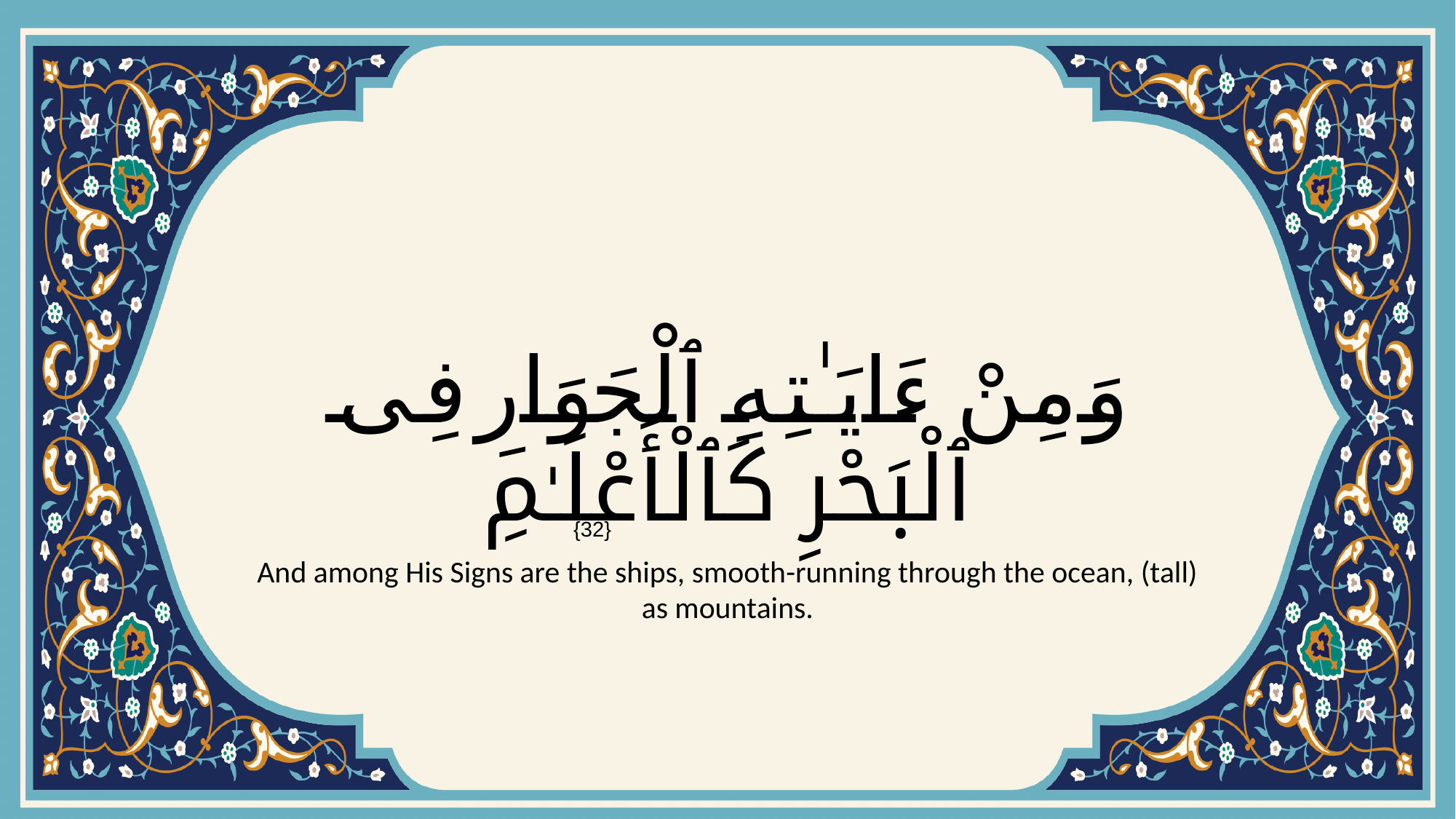

# وَمِنْ ءَايَـٰتِهِ ٱلْجَوَارِ فِى ٱلْبَحْرِ كَٱلْأَعْلَـٰمِ
{32}
And among His Signs are the ships, smooth-running through the ocean, (tall) as mountains.